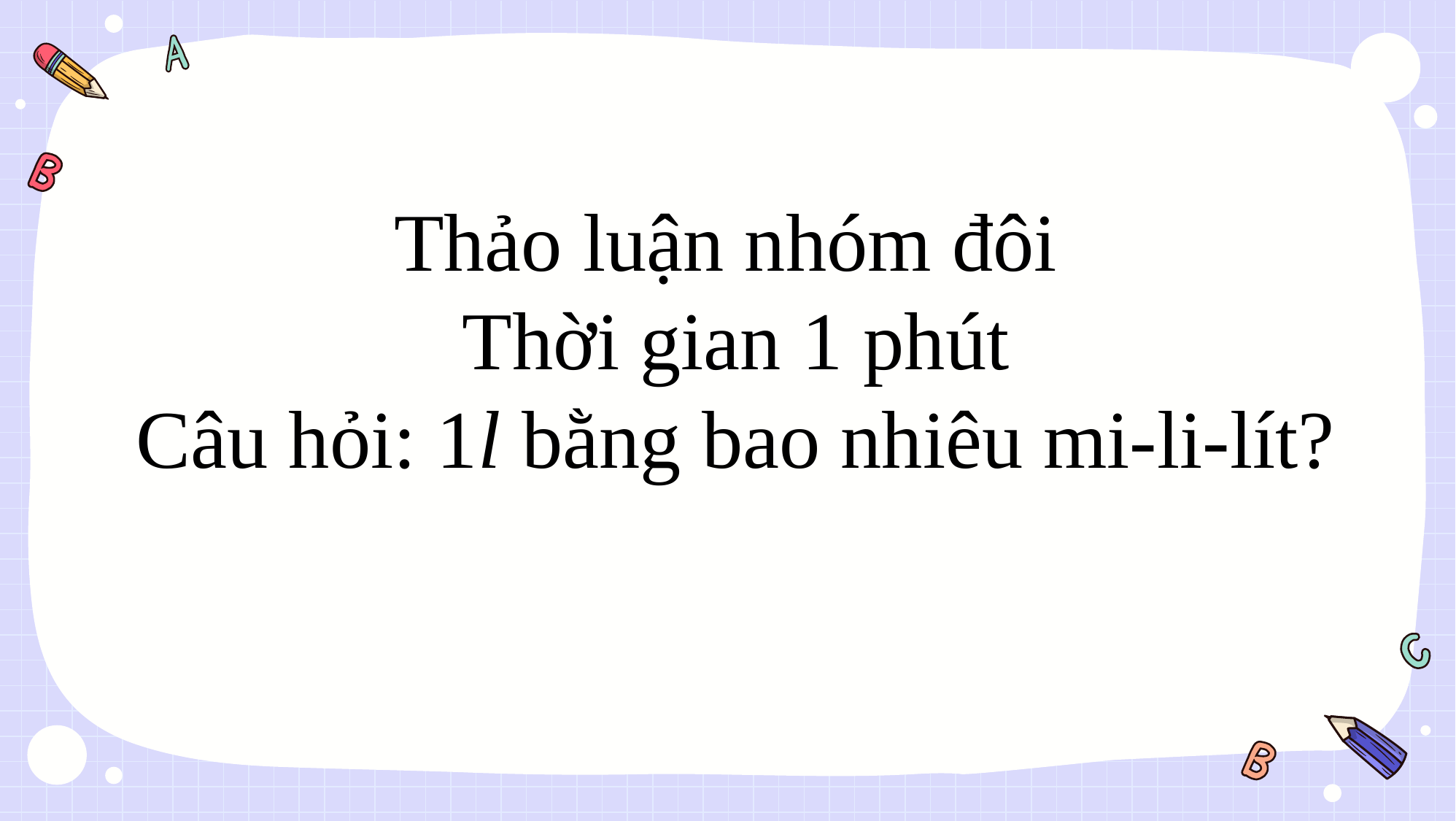

Thảo luận nhóm đôi
Thời gian 1 phút
Câu hỏi: 1l bằng bao nhiêu mi-li-lít?